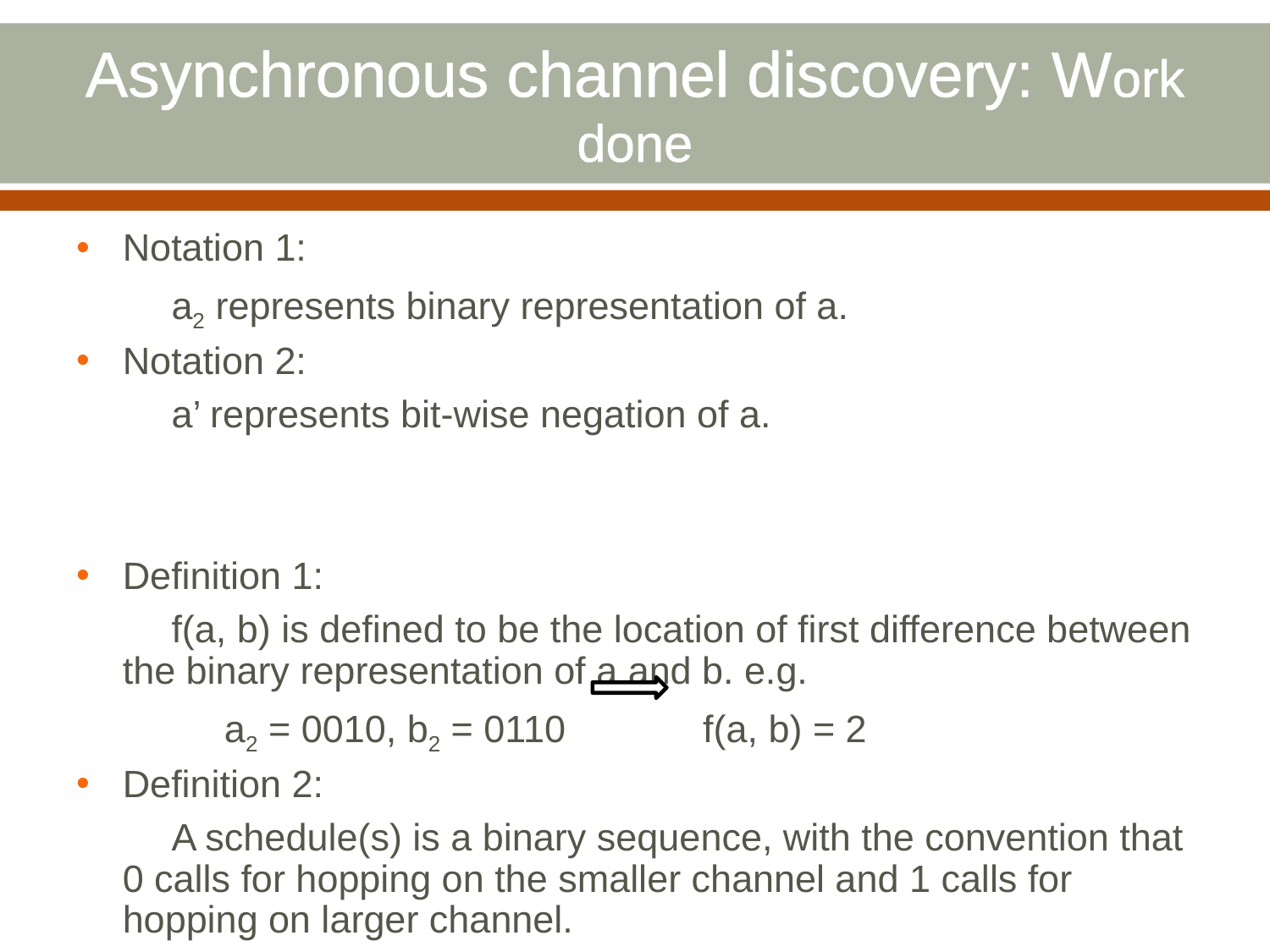

# Asynchronous channel discovery: Work done
Notation 1:
         a2 represents binary representation of a.
Notation 2:
         a’ represents bit-wise negation of a.

Definition 1:
         f(a, b) is defined to be the location of first difference between the binary representation of a and b. e.g.
              a2 = 0010, b2 = 0110             f(a, b) = 2
Definition 2:
         A schedule(s) is a binary sequence, with the convention that 0 calls for hopping on the smaller channel and 1 calls for hopping on larger channel.